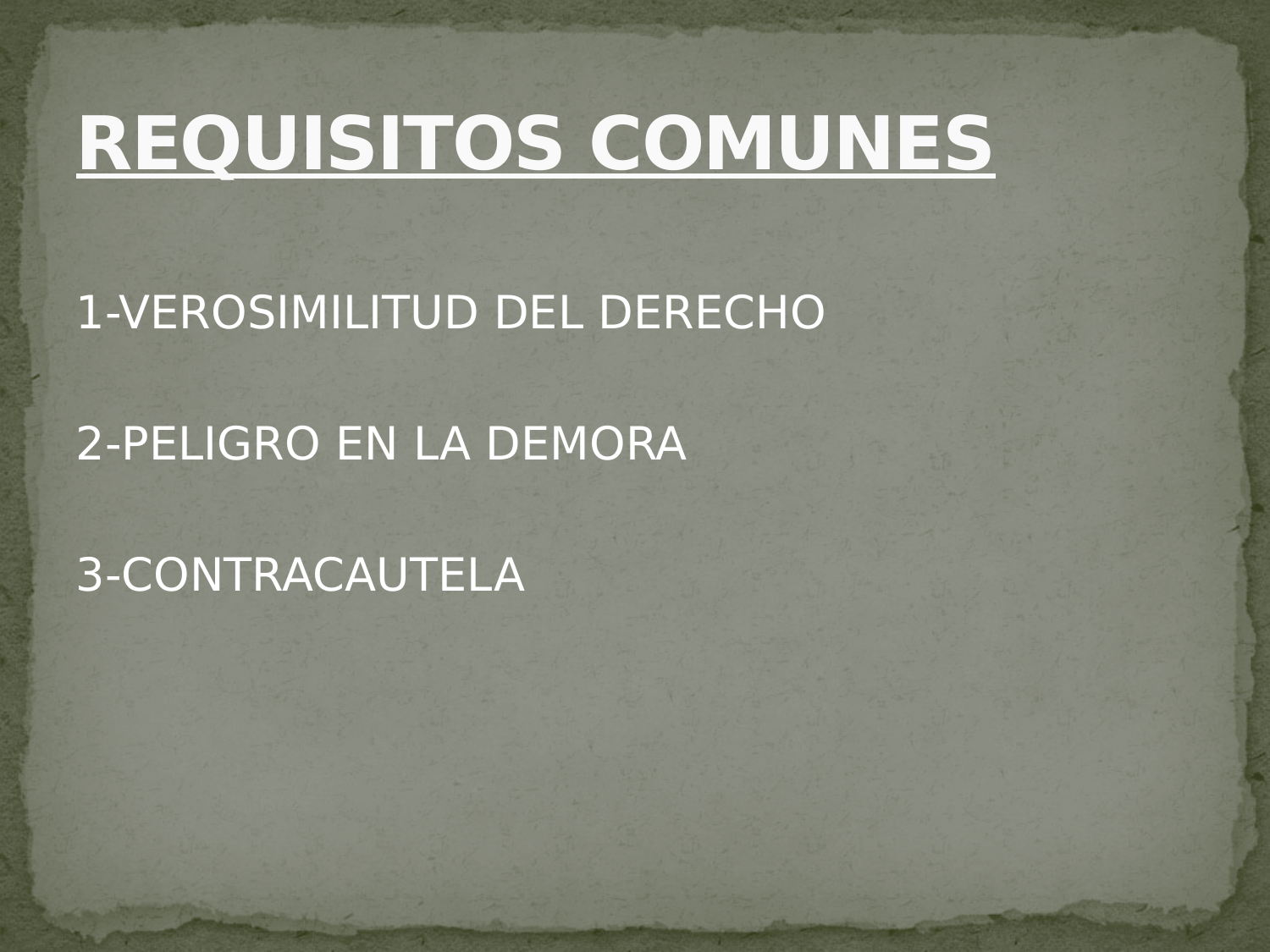

# REQUISITOS COMUNES

1-VEROSIMILITUD DEL DERECHO

2-PELIGRO EN LA DEMORA

3-CONTRACAUTELA